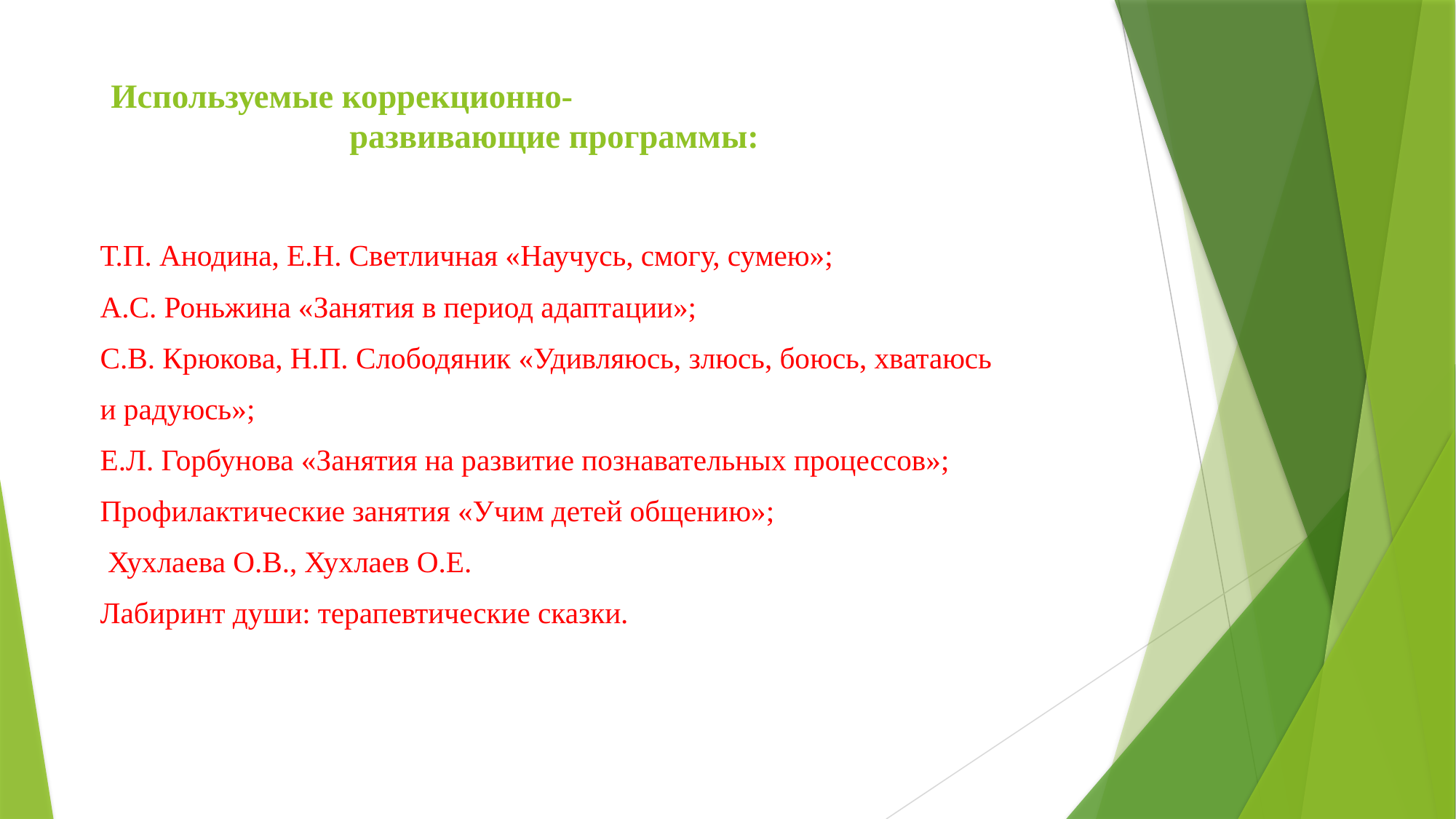

# Используемые коррекционно- развивающие программы:
Т.П. Анодина, Е.Н. Светличная «Научусь, смогу, сумею»;
А.С. Роньжина «Занятия в период адаптации»;
С.В. Крюкова, Н.П. Слободяник «Удивляюсь, злюсь, боюсь, хватаюсь
и радуюсь»;
Е.Л. Горбунова «Занятия на развитие познавательных процессов»;
Профилактические занятия «Учим детей общению»;
 Хухлаева О.В., Хухлаев О.Е.
Лабиринт души: терапевтические сказки.